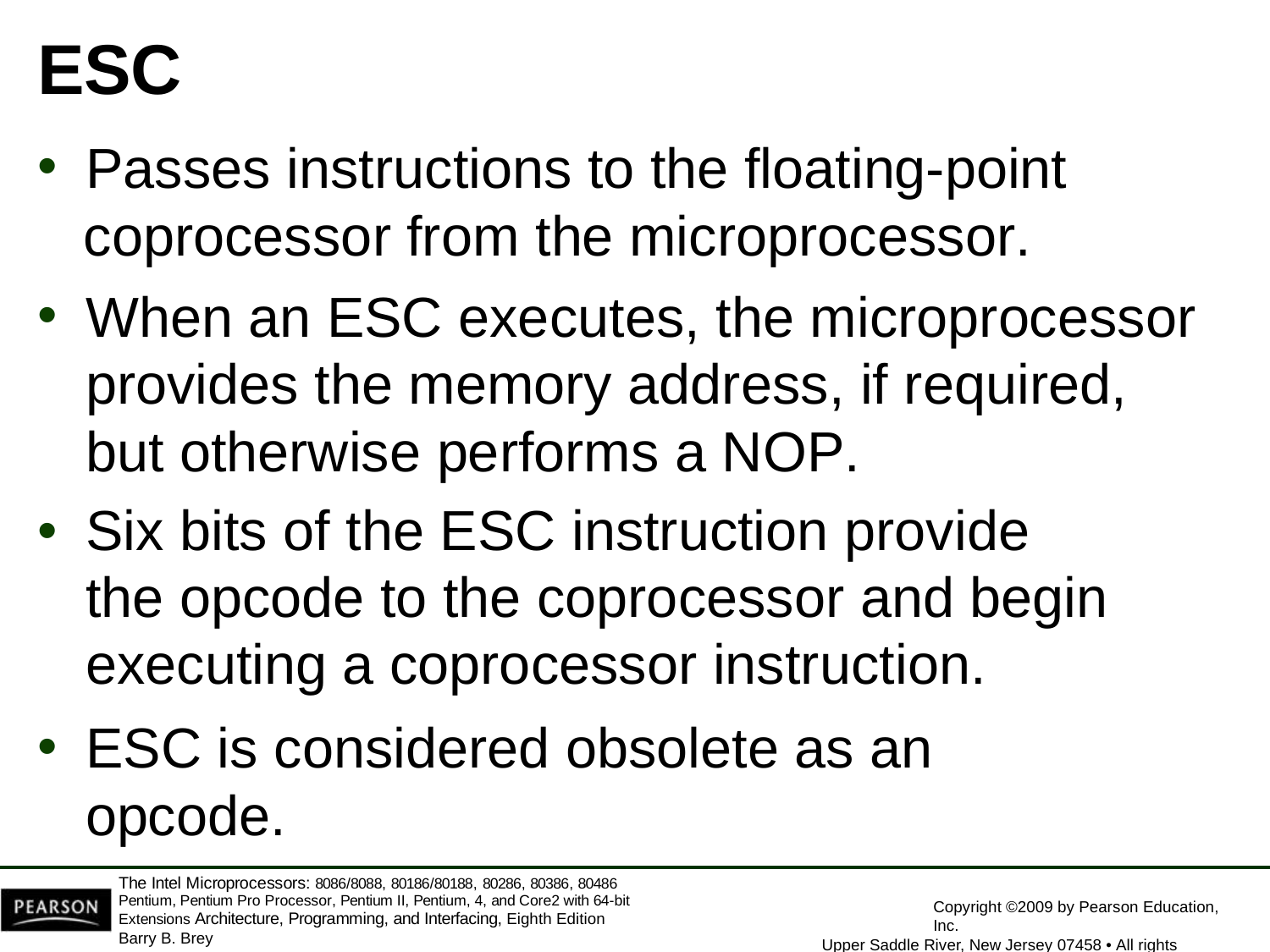

ESC

Passes instructions to the floating-point
coprocessor from the microprocessor.

When an ESC executes, the microprocessor provides the memory address, if required, but otherwise performs a NOP.

Six bits of the ESC instruction provide the opcode to the coprocessor and begin executing a coprocessor instruction.

ESC is considered obsolete as an opcode.
The Intel Microprocessors: 8086/8088, 80186/80188, 80286, 80386, 80486 Pentium, Pentium Pro Processor, Pentium II, Pentium, 4, and Core2 with 64-bit Extensions Architecture, Programming, and Interfacing, Eighth Edition
Barry B. Brey
Copyright ©2009 by Pearson Education, Inc.
Upper Saddle River, New Jersey 07458 • All rights reserved.